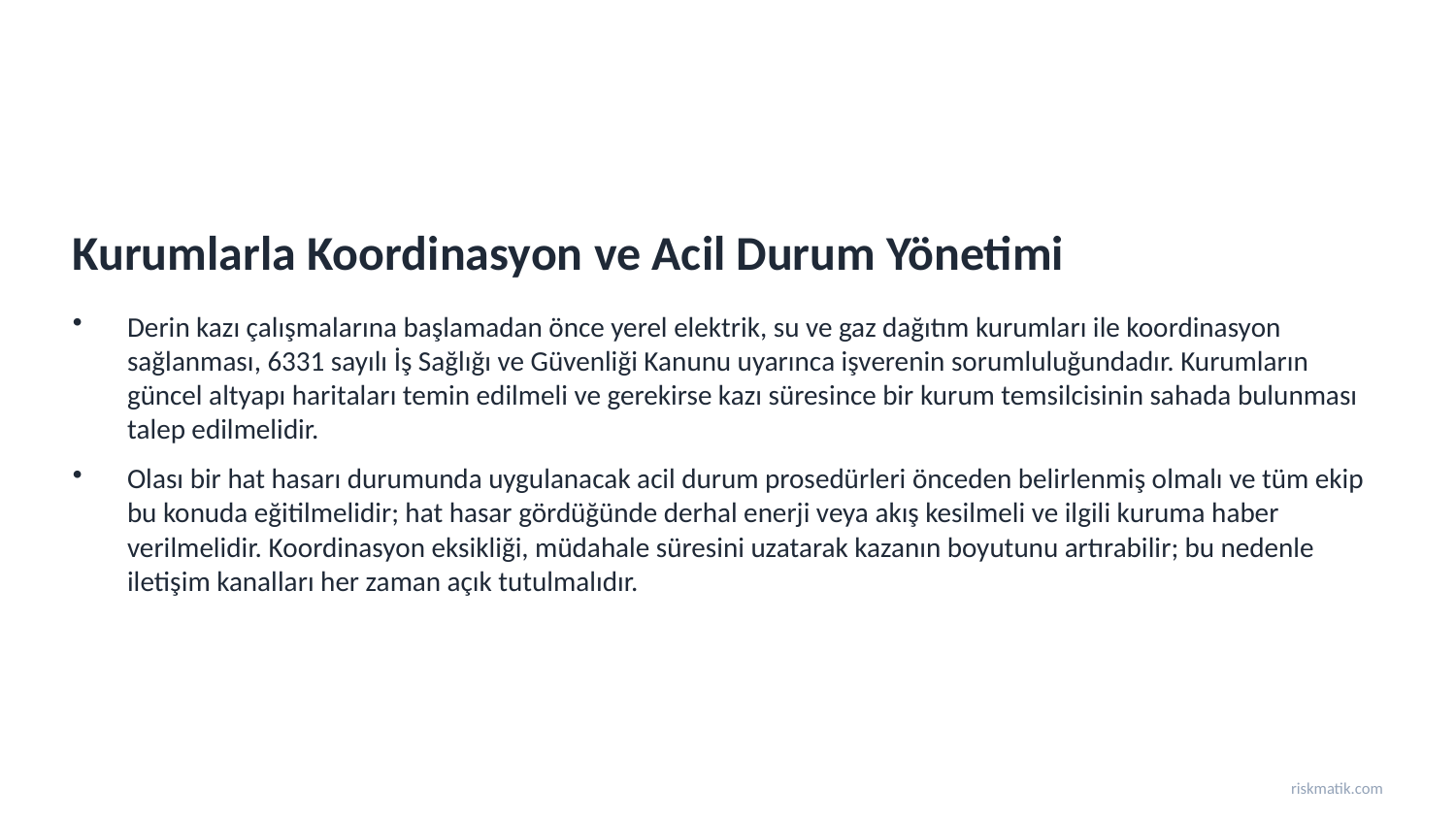

Kurumlarla Koordinasyon ve Acil Durum Yönetimi
Derin kazı çalışmalarına başlamadan önce yerel elektrik, su ve gaz dağıtım kurumları ile koordinasyon sağlanması, 6331 sayılı İş Sağlığı ve Güvenliği Kanunu uyarınca işverenin sorumluluğundadır. Kurumların güncel altyapı haritaları temin edilmeli ve gerekirse kazı süresince bir kurum temsilcisinin sahada bulunması talep edilmelidir.
Olası bir hat hasarı durumunda uygulanacak acil durum prosedürleri önceden belirlenmiş olmalı ve tüm ekip bu konuda eğitilmelidir; hat hasar gördüğünde derhal enerji veya akış kesilmeli ve ilgili kuruma haber verilmelidir. Koordinasyon eksikliği, müdahale süresini uzatarak kazanın boyutunu artırabilir; bu nedenle iletişim kanalları her zaman açık tutulmalıdır.
riskmatik.com